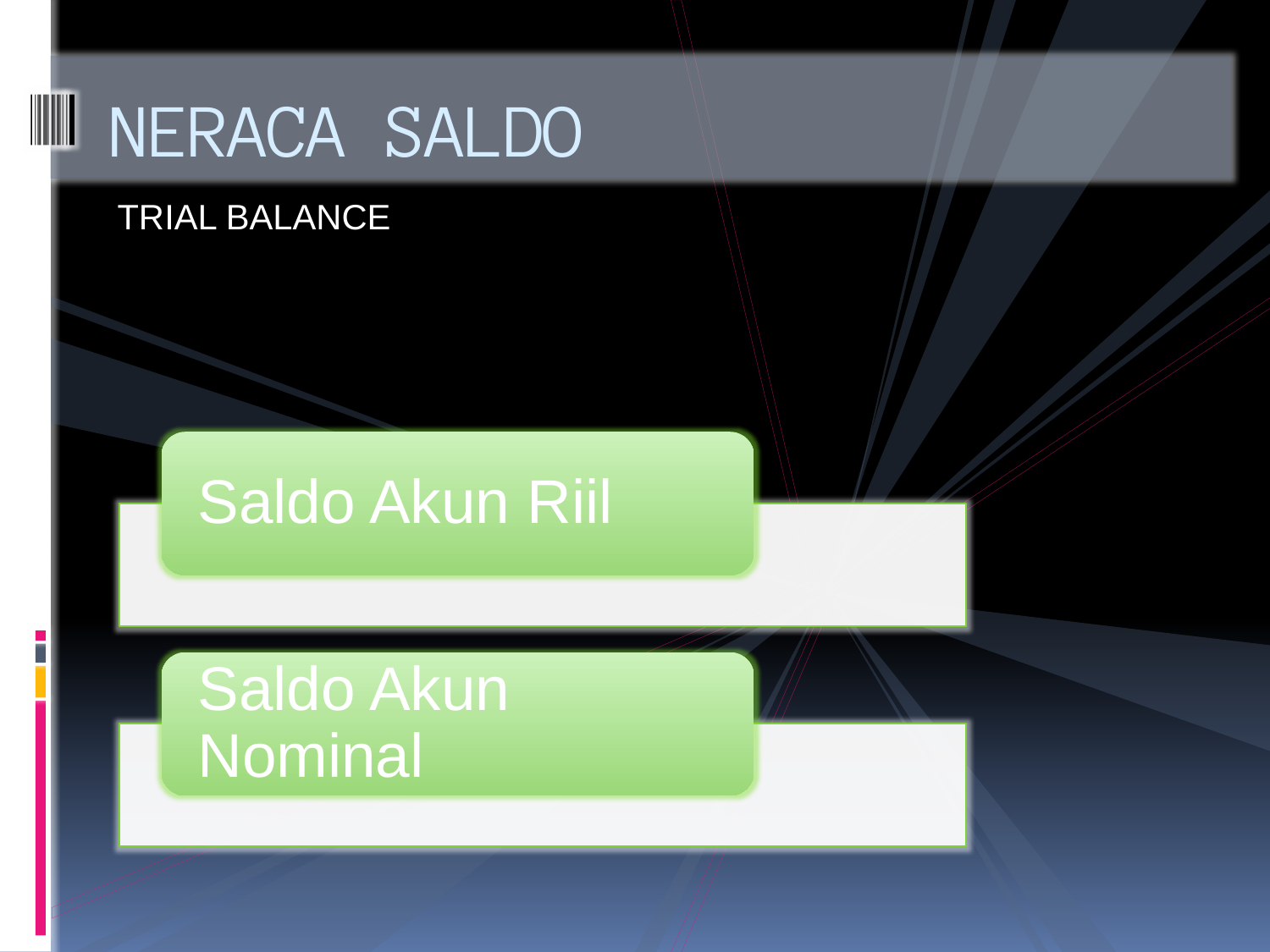

# NERACA SALDO
TRIAL BALANCE
Saldo Akun Riil
Saldo Akun Nominal